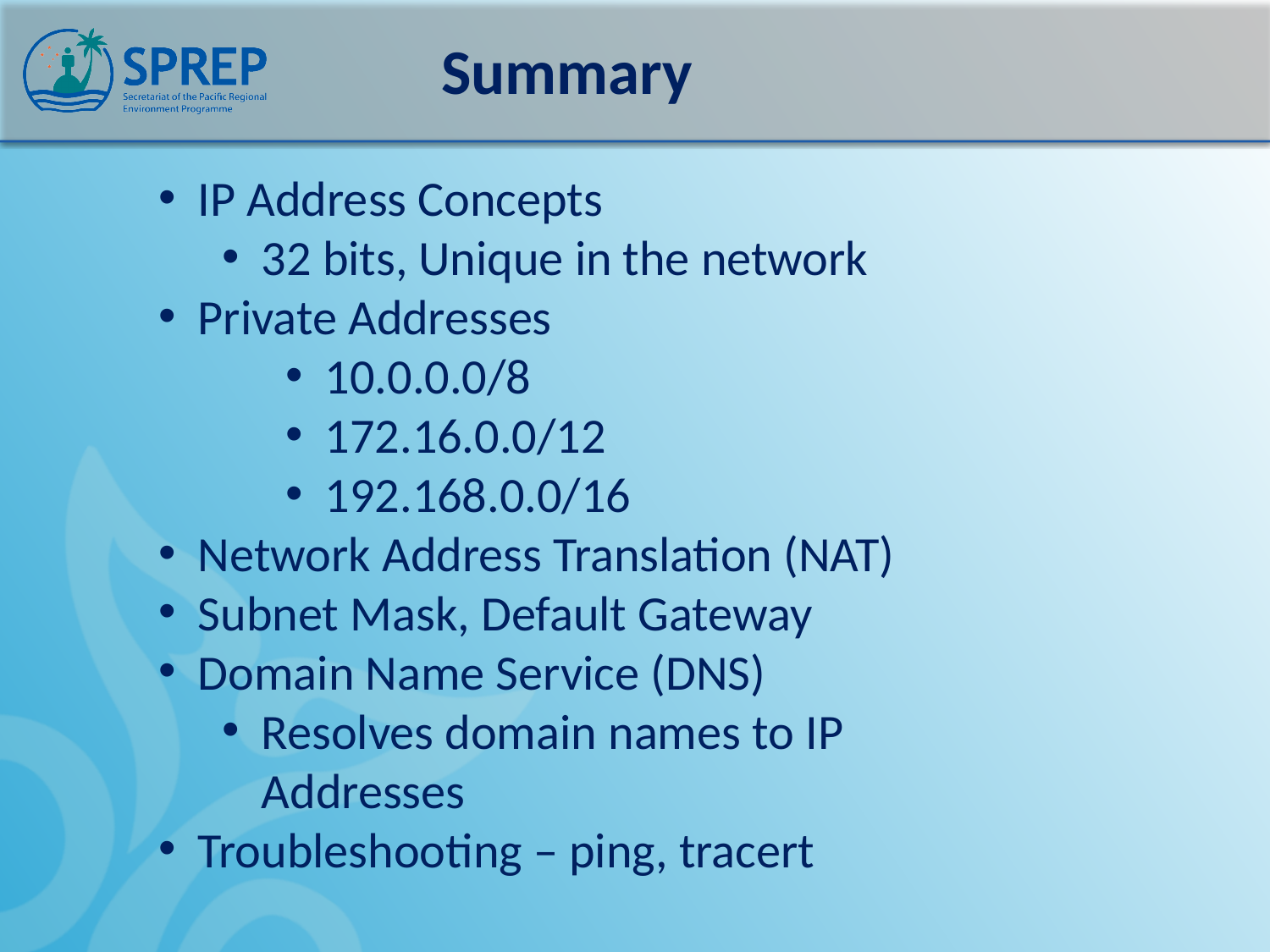

Summary
IP Address Concepts
32 bits, Unique in the network
Private Addresses
10.0.0.0/8
172.16.0.0/12
192.168.0.0/16
Network Address Translation (NAT)
Subnet Mask, Default Gateway
Domain Name Service (DNS)
Resolves domain names to IP Addresses
Troubleshooting – ping, tracert